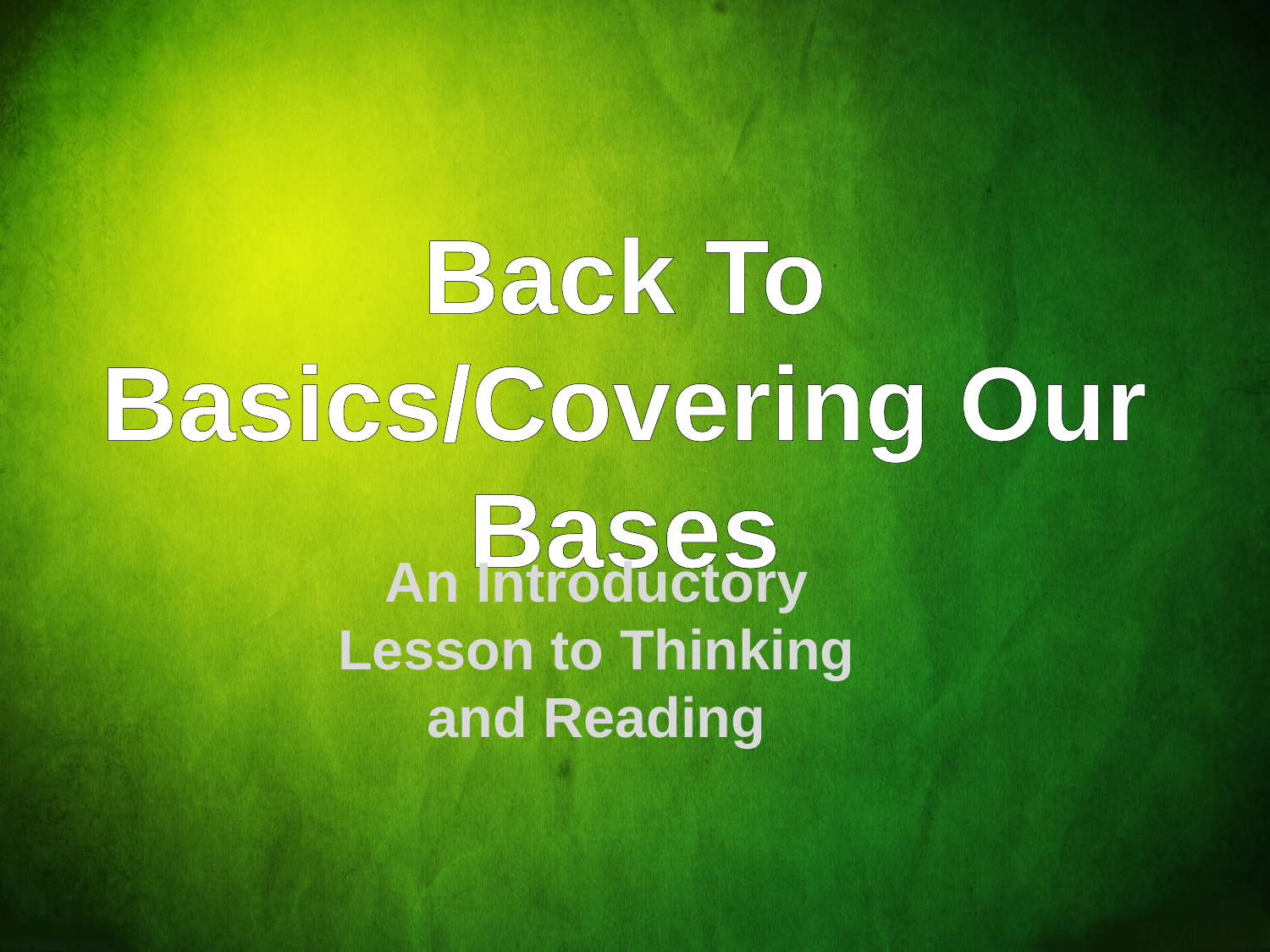

# Back To Basics/Covering Our Bases
An Introductory Lesson to Thinking and Reading